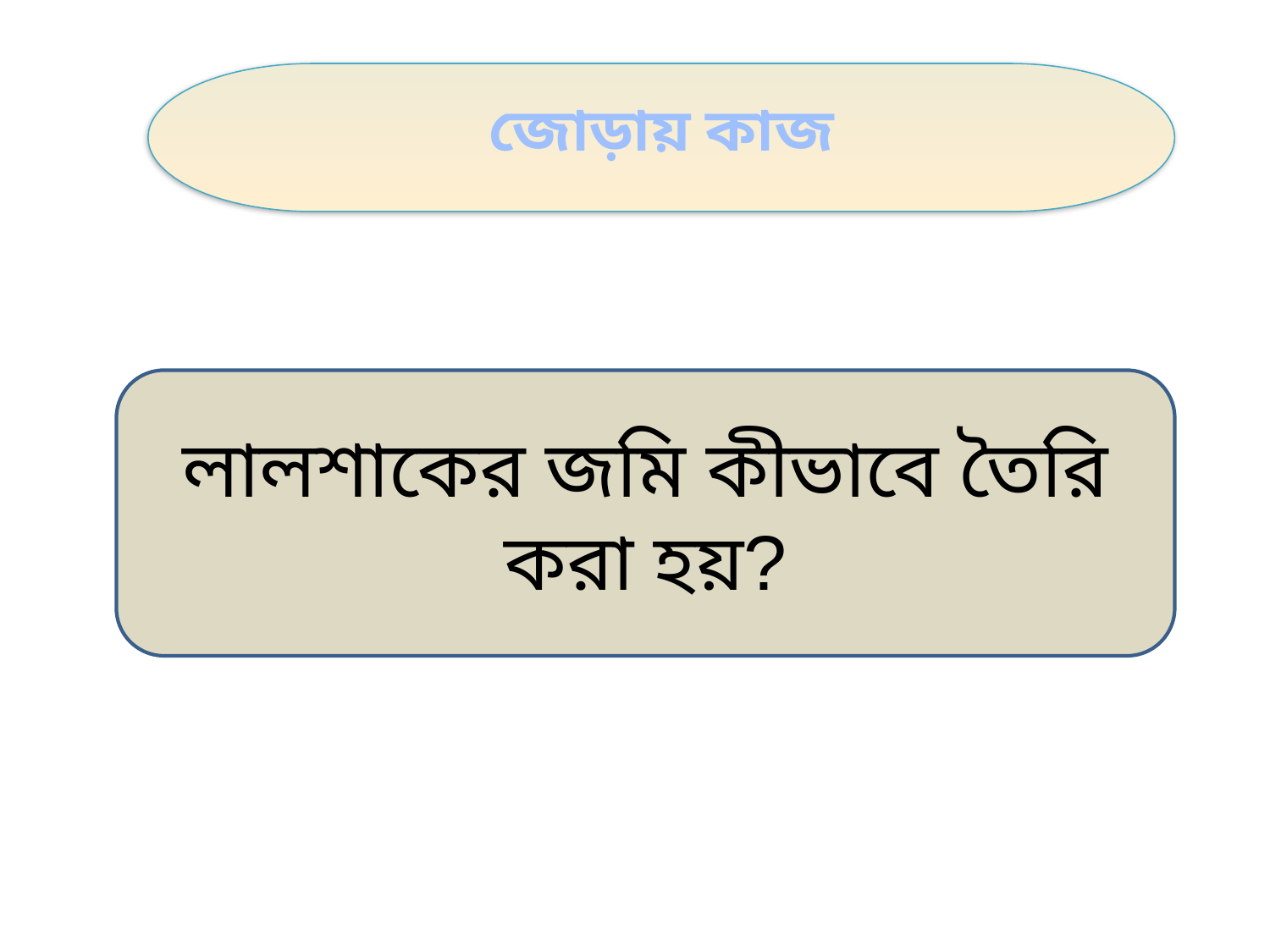

জোড়ায় কাজ

লালশাকের জমি কীভাবে তৈরি করা হয়?
পরের Slide  এর জন্য একবার  spacebar  চাপুন